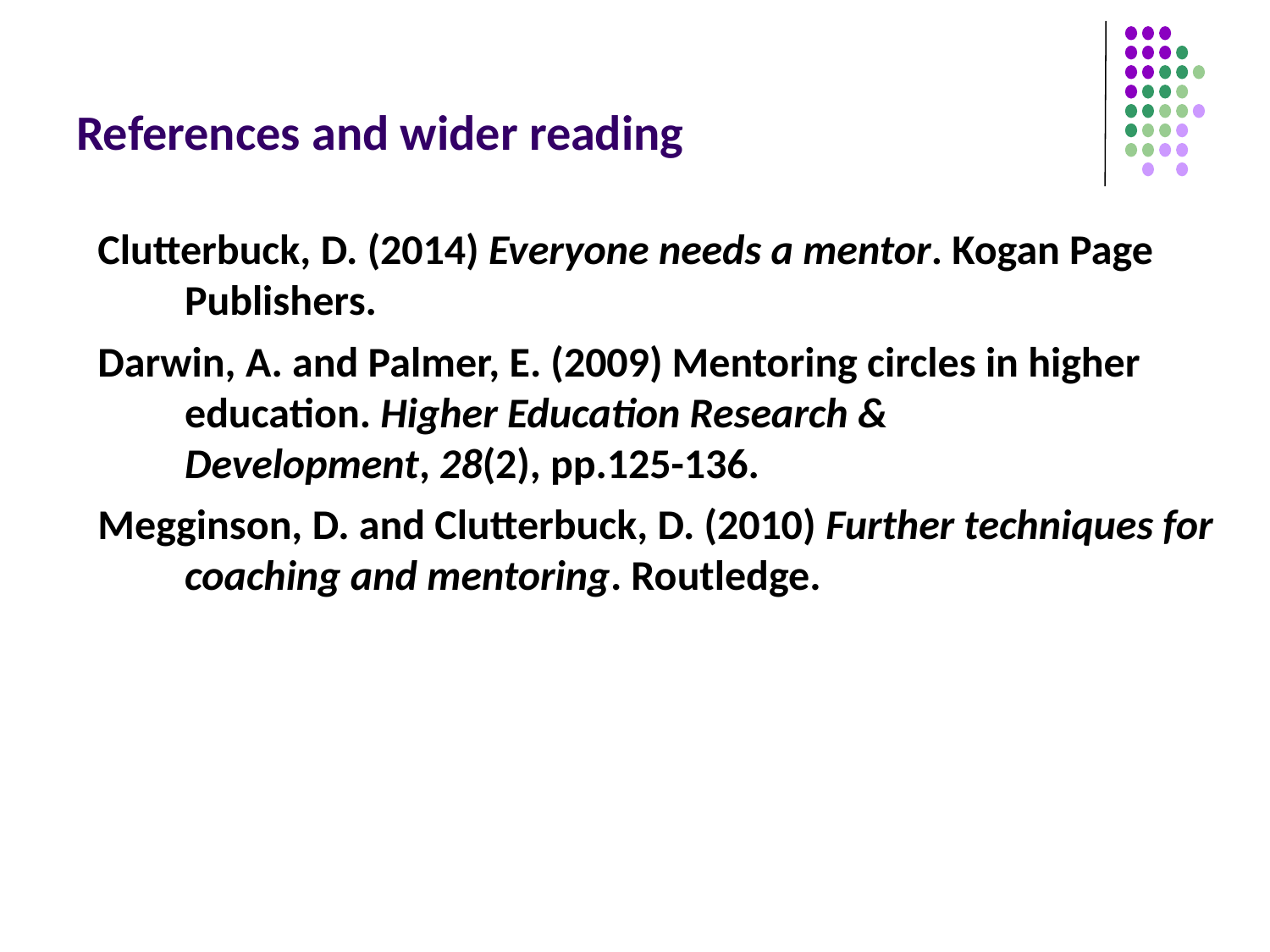

# References and wider reading
Clutterbuck, D. (2014) Everyone needs a mentor. Kogan Page Publishers.
Darwin, A. and Palmer, E. (2009) Mentoring circles in higher education. Higher Education Research & Development, 28(2), pp.125-136.
Megginson, D. and Clutterbuck, D. (2010) Further techniques for coaching and mentoring. Routledge.